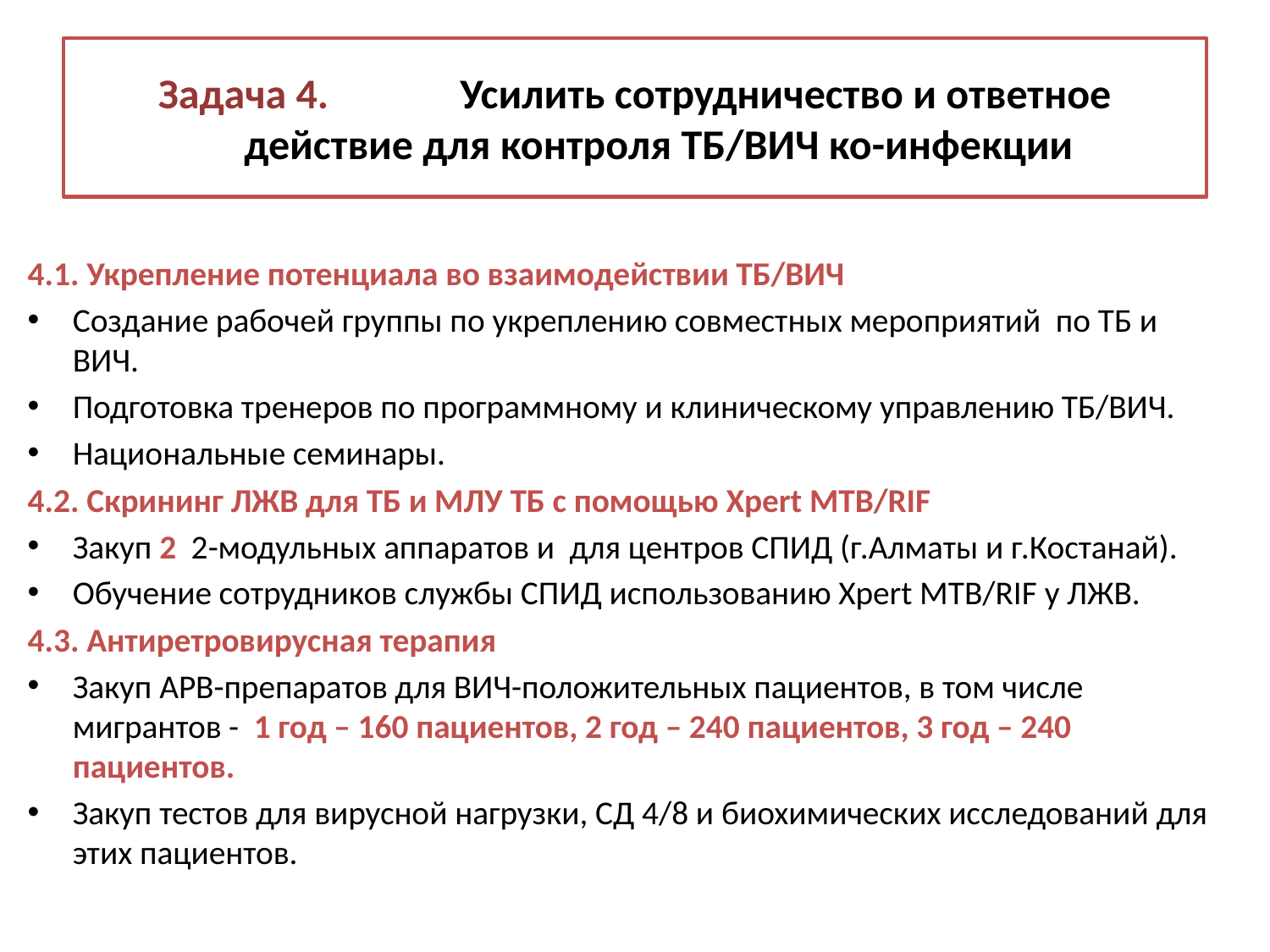

# Задача 4. 	Усилить сотрудничество и ответное действие для контроля ТБ/ВИЧ ко-инфекции
4.1. Укрепление потенциала во взаимодействии ТБ/ВИЧ
Создание рабочей группы по укреплению совместных мероприятий  по ТБ и ВИЧ.
Подготовка тренеров по программному и клиническому управлению ТБ/ВИЧ.
Национальные семинары.
4.2. Скрининг ЛЖВ для ТБ и МЛУ ТБ с помощью Xpert MTB/RIF
Закуп 2  2-модульных аппаратов и  для центров СПИД (г.Алматы и г.Костанай).
Обучение сотрудников службы СПИД использованию Xpert MTB/RIF у ЛЖВ.
4.3. Антиретровирусная терапия
Закуп АРВ-препаратов для ВИЧ-положительных пациентов, в том числе мигрантов -  1 год – 160 пациентов, 2 год – 240 пациентов, 3 год – 240 пациентов.
Закуп тестов для вирусной нагрузки, СД 4/8 и биохимических исследований для этих пациентов.